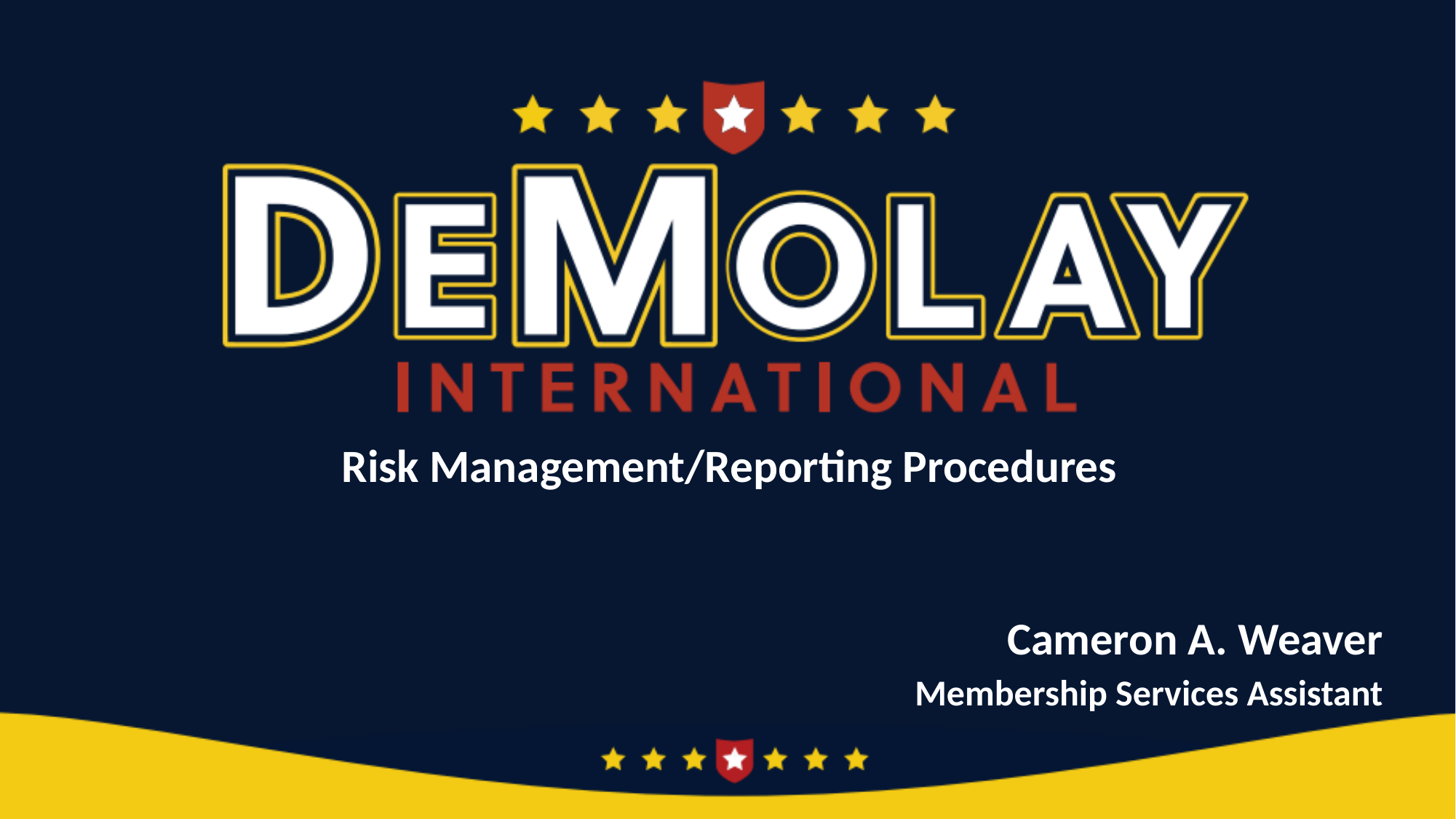

Risk Management/Reporting Procedures
Cameron A. Weaver
Membership Services Assistant